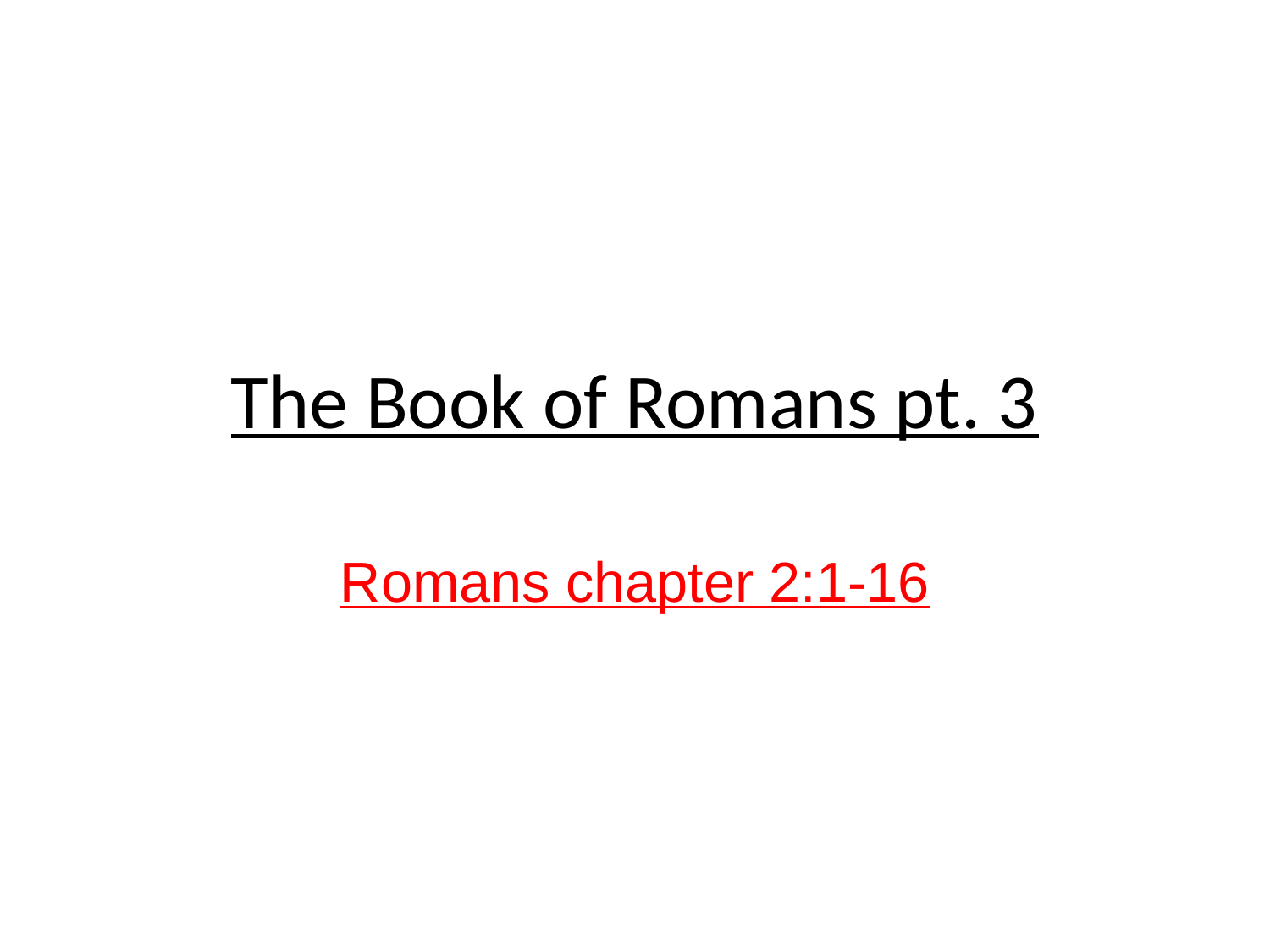

# The Book of Romans pt. 3
Romans chapter 2:1-16